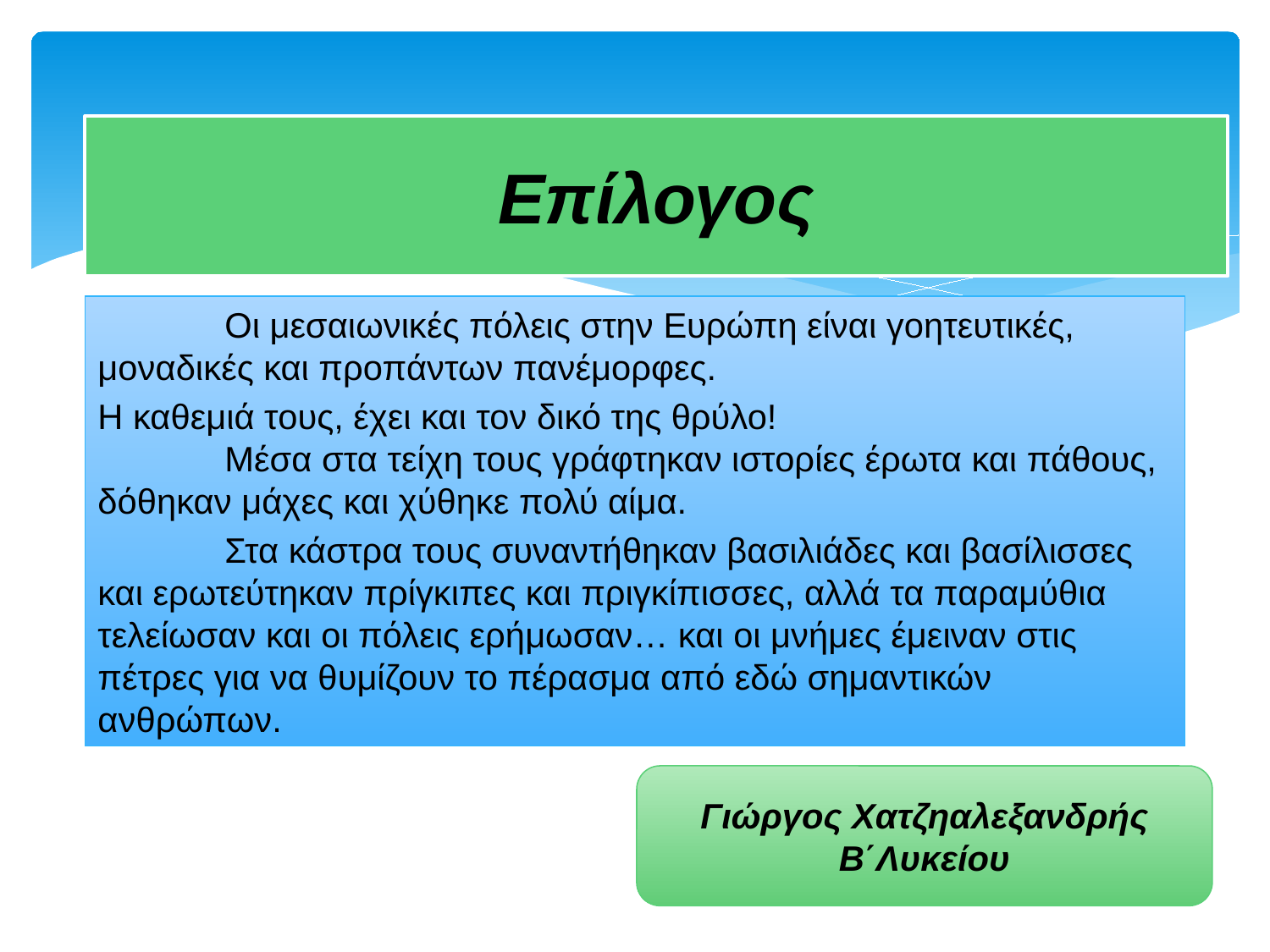

# Επίλογος
	Οι μεσαιωνικές πόλεις στην Ευρώπη είναι γοητευτικές, μοναδικές και προπάντων πανέμορφες.
Η καθεμιά τους, έχει και τον δικό της θρύλο!
	Μέσα στα τείχη τους γράφτηκαν ιστορίες έρωτα και πάθους, δόθηκαν μάχες και χύθηκε πολύ αίμα.
	Στα κάστρα τους συναντήθηκαν βασιλιάδες και βασίλισσες και ερωτεύτηκαν πρίγκιπες και πριγκίπισσες, αλλά τα παραμύθια τελείωσαν και οι πόλεις ερήμωσαν… και οι μνήμες έμειναν στις πέτρες για να θυμίζουν το πέρασμα από εδώ σημαντικών ανθρώπων.
Γιώργος Χατζηαλεξανδρής
Β΄Λυκείου